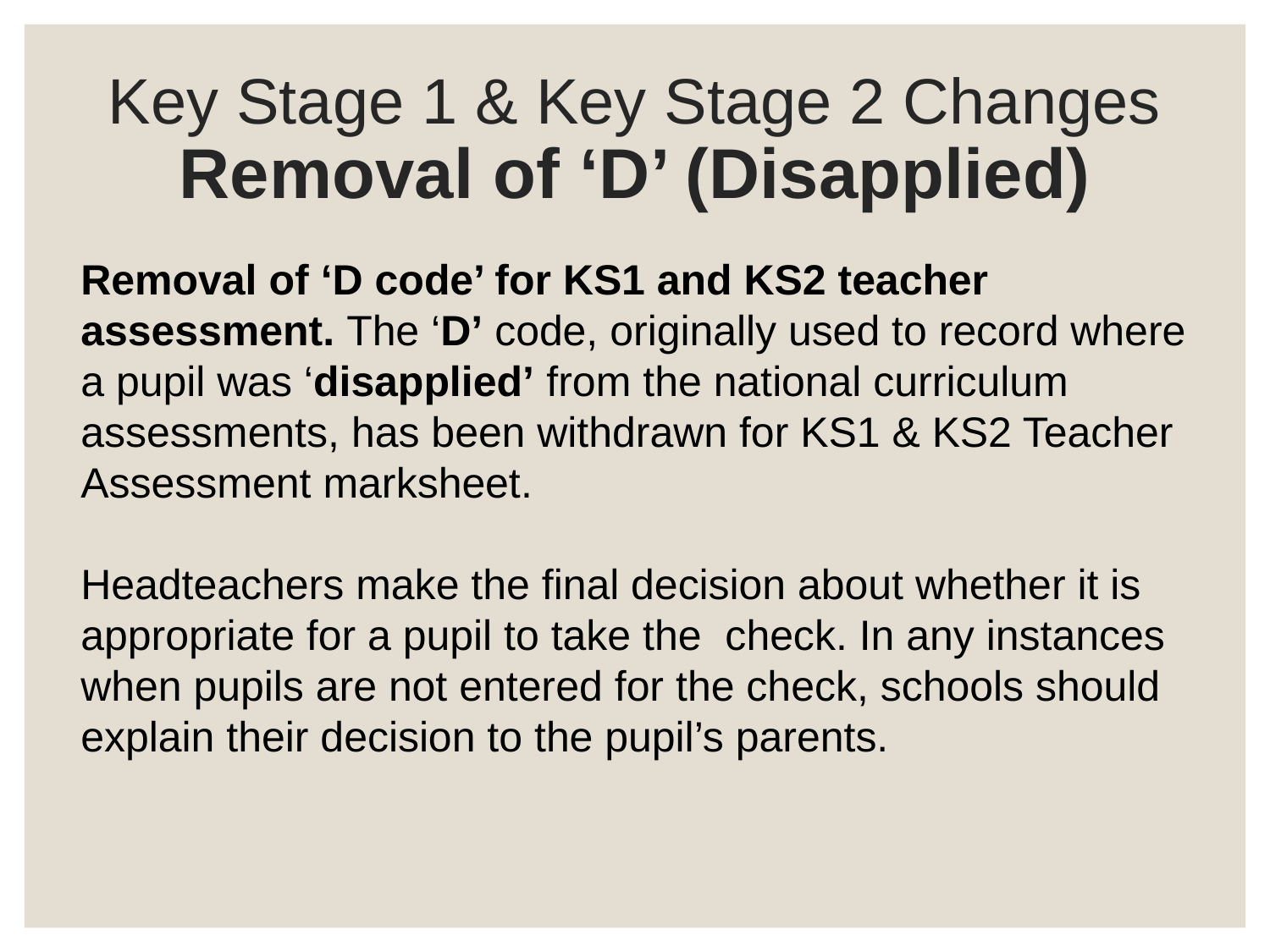

# Key Stage 1 & Key Stage 2 Changes Removal of ‘D’ (Disapplied)
Removal of ‘D code’ for KS1 and KS2 teacher assessment. The ‘D’ code, originally used to record where a pupil was ‘disapplied’ from the national curriculum assessments, has been withdrawn for KS1 & KS2 Teacher Assessment marksheet.

Headteachers make the final decision about whether it is appropriate for a pupil to take the  check. In any instances when pupils are not entered for the check, schools should explain their decision to the pupil’s parents.